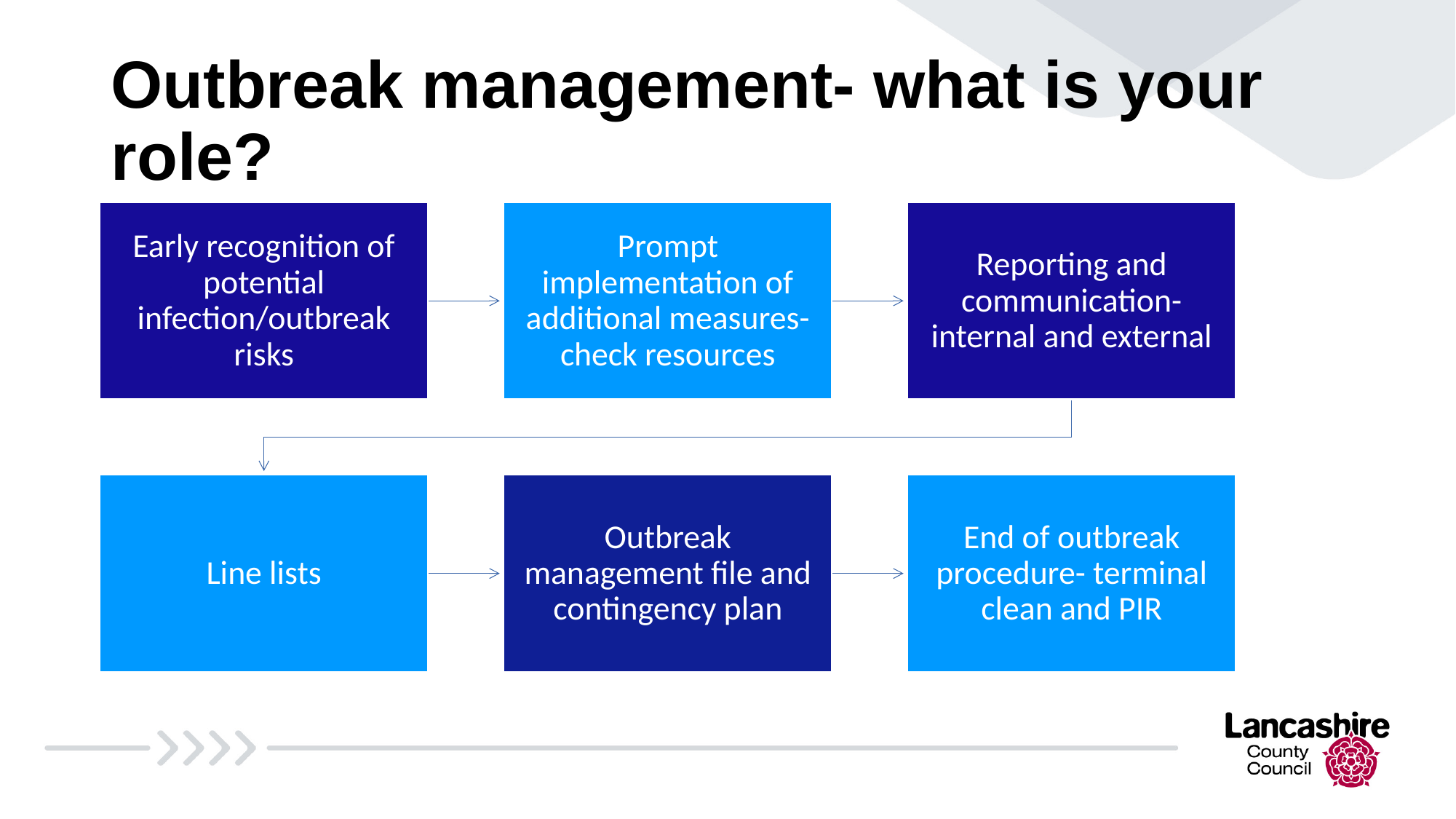

# Outbreak management- what is your role?

Early recognition of potential infection/outbreak risks

Prompt implementation of additional measures- check resources

Reporting and communication- internal and external

Line lists

Outbreak management file and contingency plan
End of outbreak procedure- terminal clean and PIR